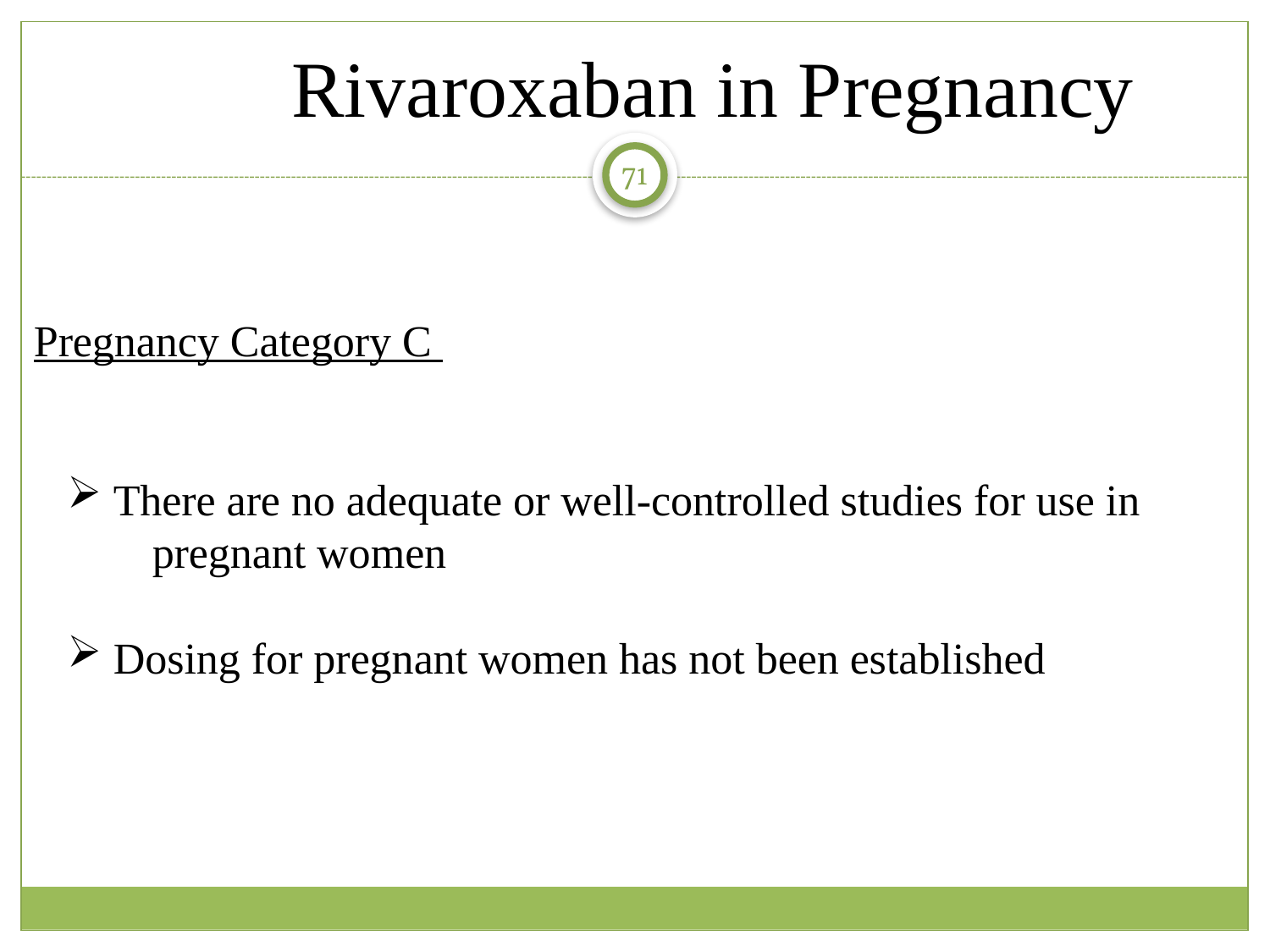

Rivaroxaban in Pregnancy
71

Pregnancy Category C

 There are no adequate or well-controlled studies for use in
     pregnant women

 Dosing for pregnant women has not been established